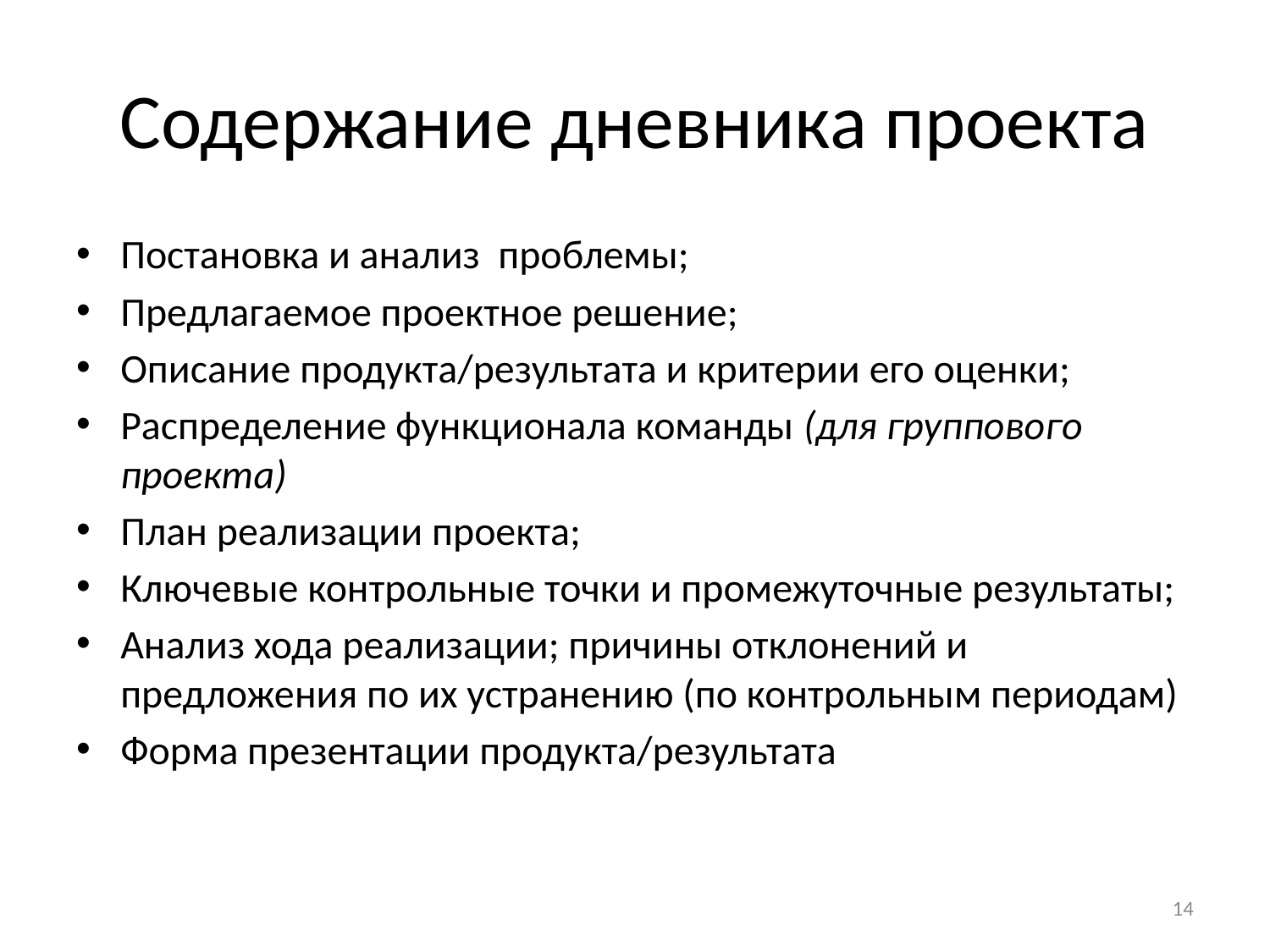

# Содержание дневника проекта
Постановка и анализ  проблемы;
Предлагаемое проектное решение;
Описание продукта/результата и критерии его оценки;
Распределение функционала команды (для группового проекта)
План реализации проекта;
Ключевые контрольные точки и промежуточные результаты;
Анализ хода реализации; причины отклонений и предложения по их устранению (по контрольным периодам)
Форма презентации продукта/результата
14